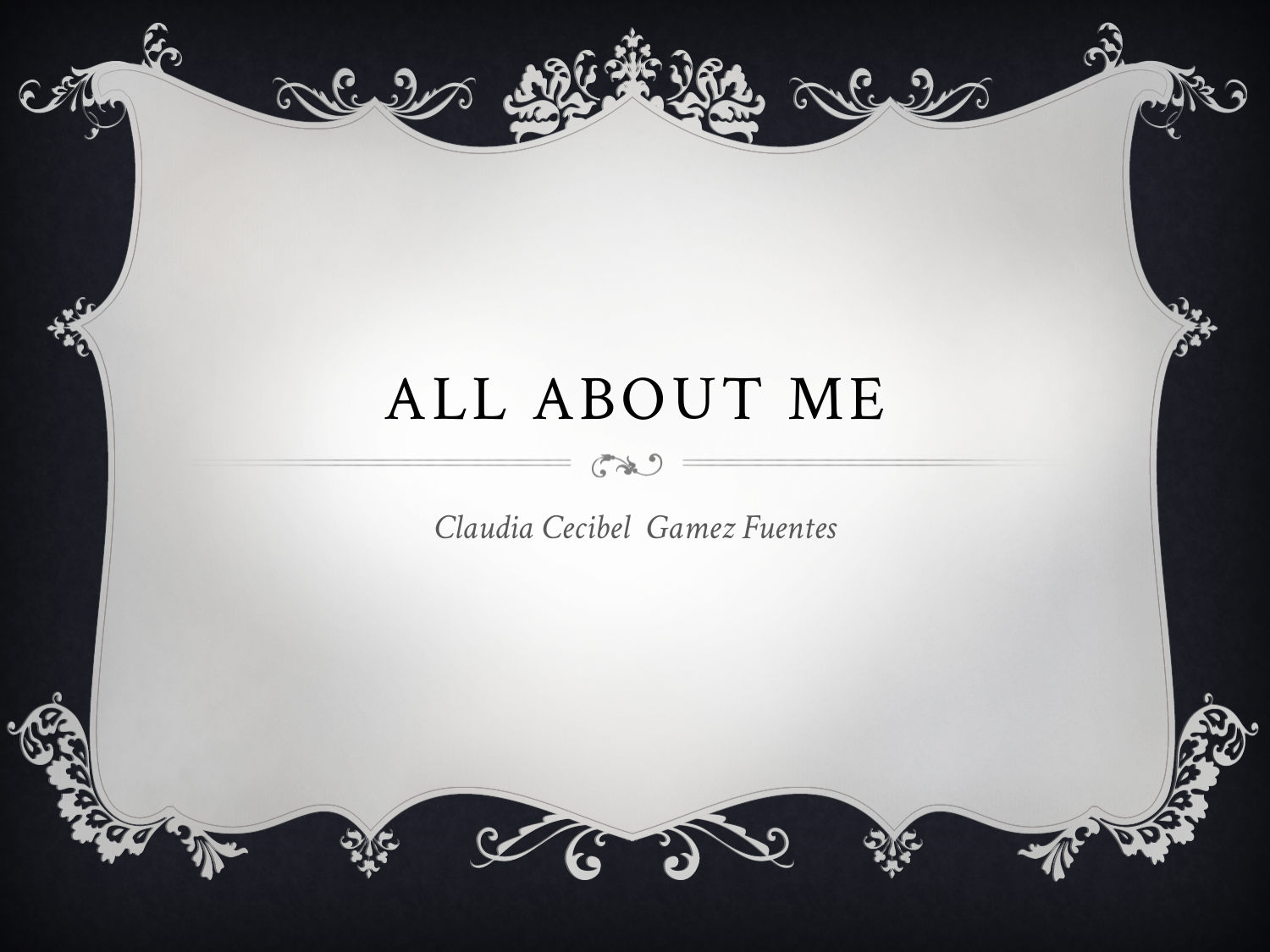

# ALL ABOUT ME
Claudia Cecibel  Gamez Fuentes